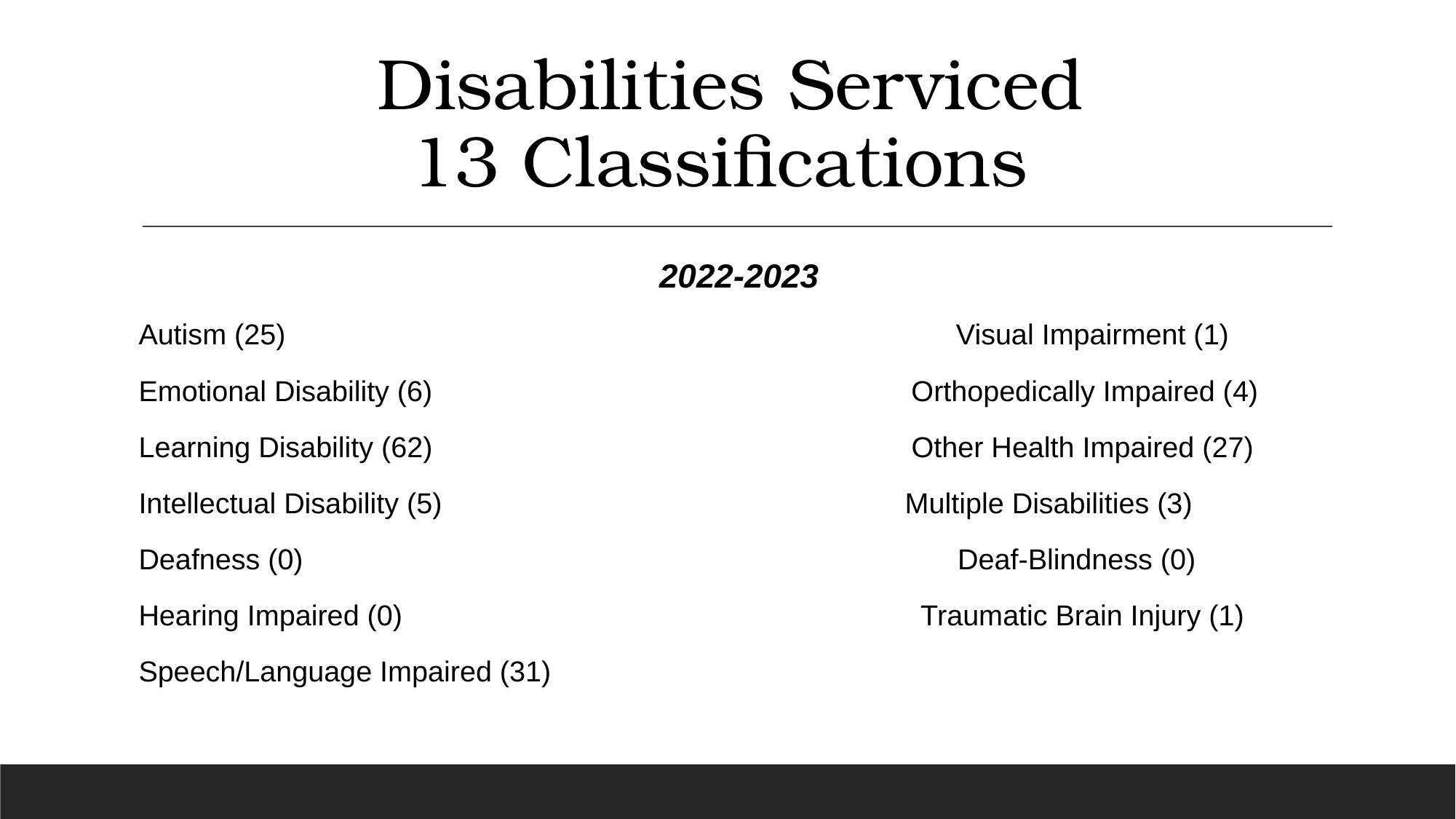

# Disabilities Serviced
13 Classifications
2022-2023
Autism (25)                                                                                    Visual Impairment (1)
Emotional Disability (6)                                                            Orthopedically Impaired (4)
Learning Disability (62)                                                            Other Health Impaired (27)
Intellectual Disability (5)                                                          Multiple Disabilities (3)
Deafness (0)                                                                                  Deaf-Blindness (0)
Hearing Impaired (0)                                                                 Traumatic Brain Injury (1)
Speech/Language Impaired (31)